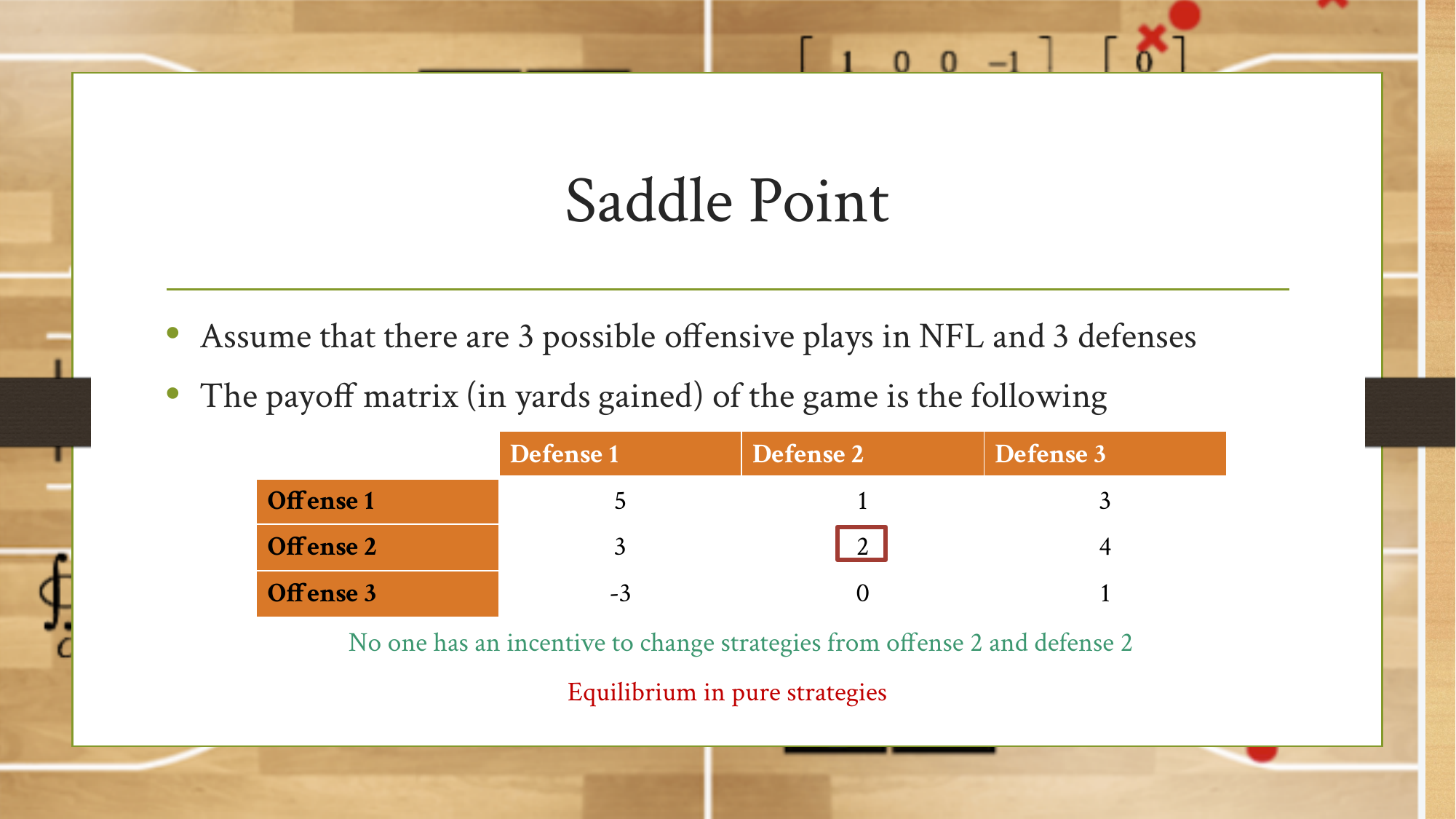

# Saddle Point
Assume that there are 3 possible offensive plays in NFL and 3 defenses
The payoff matrix (in yards gained) of the game is the following
|  | Defense 1 | Defense 2 | Defense 3 |
| --- | --- | --- | --- |
| Offense 1 | 5 | 1 | 3 |
| Offense 2 | 3 | 2 | 4 |
| Offense 3 | -3 | 0 | 1 |

No one has an incentive to change strategies from offense 2 and defense 2
Equilibrium in pure strategies